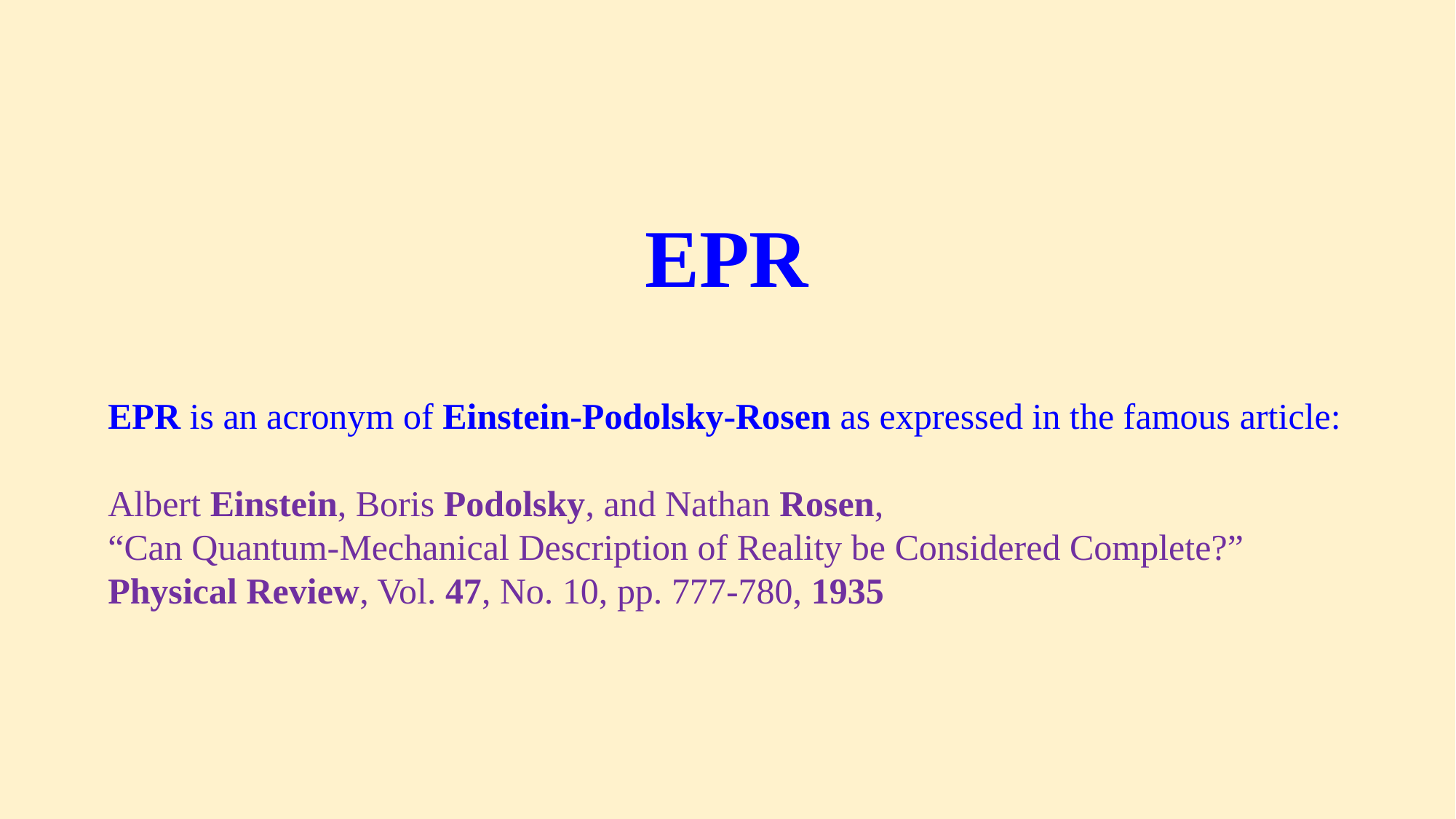

EPR
EPR is an acronym of Einstein-Podolsky-Rosen as expressed in the famous article:

Albert Einstein, Boris Podolsky, and Nathan Rosen,
“Can Quantum-Mechanical Description of Reality be Considered Complete?”
Physical Review, Vol. 47, No. 10, pp. 777-780, 1935